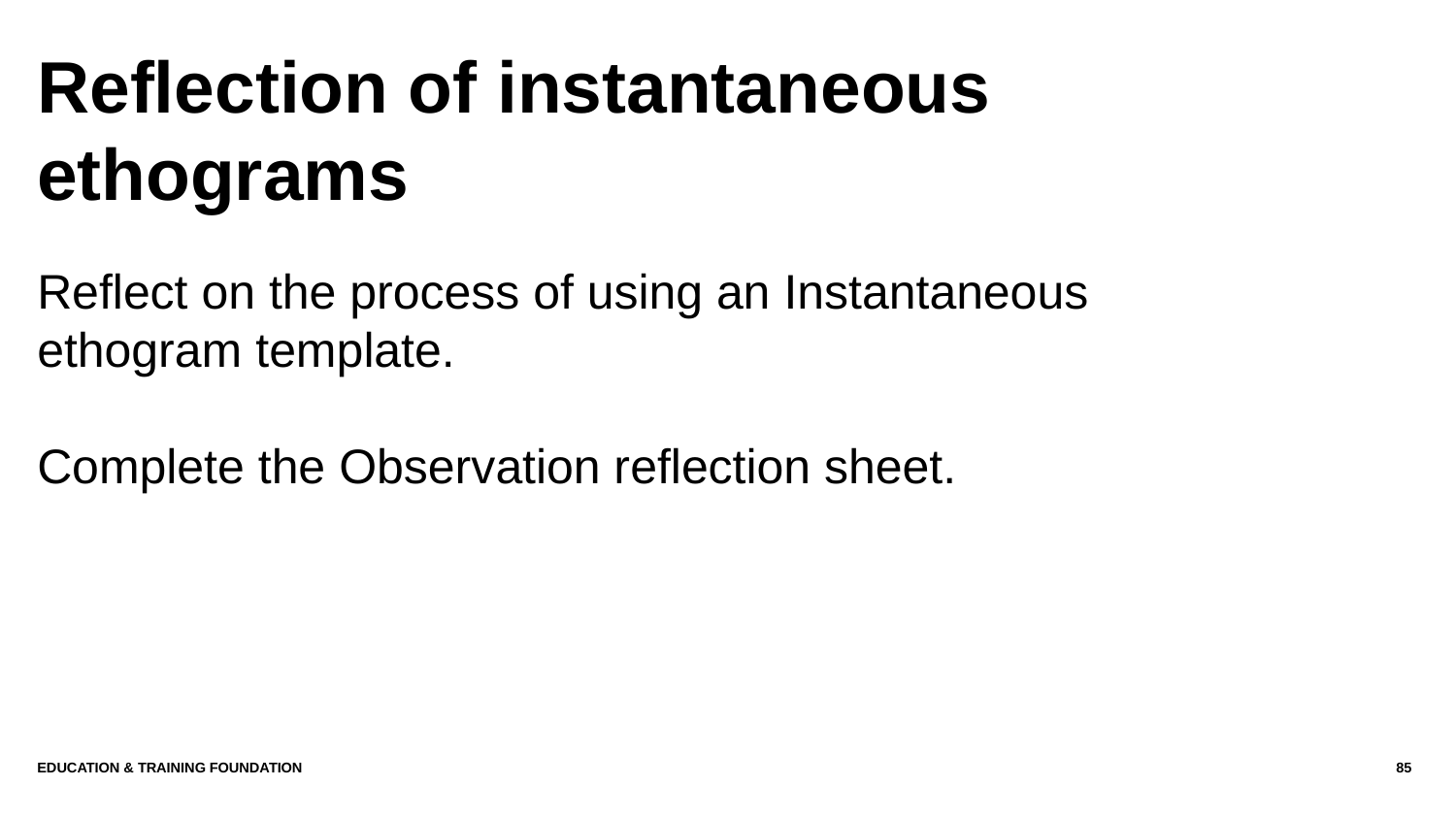

# Reflection of instantaneous ethograms
Reflect on the process of using an Instantaneous ethogram template.

Complete the Observation reflection sheet.

Education & Training Foundation
85